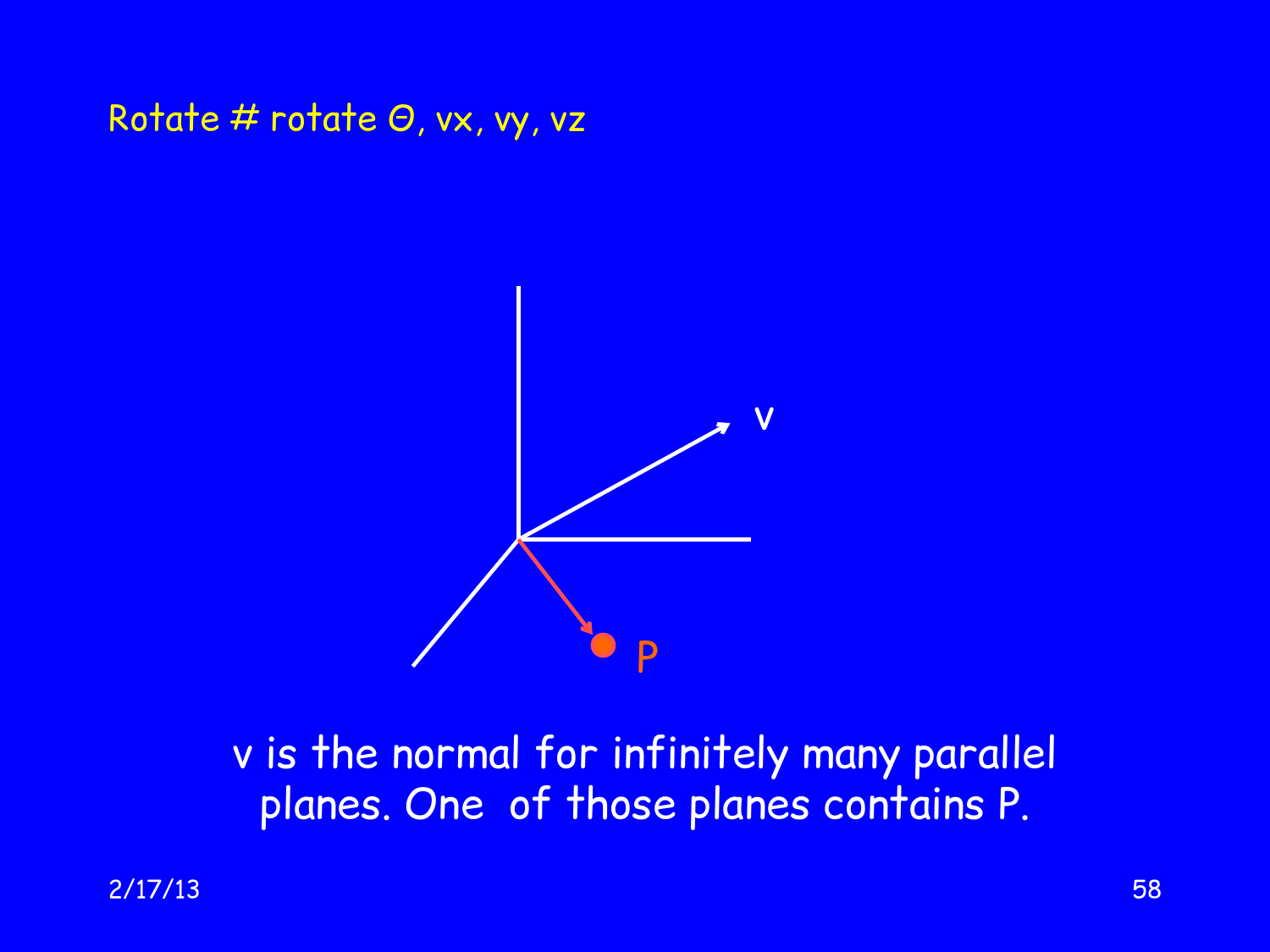

# Rotate # rotate Θ, vx, vy, vz
v
P

v is the normal for infinitely many parallel planes. One  of those planes contains P.
2/17/13
58